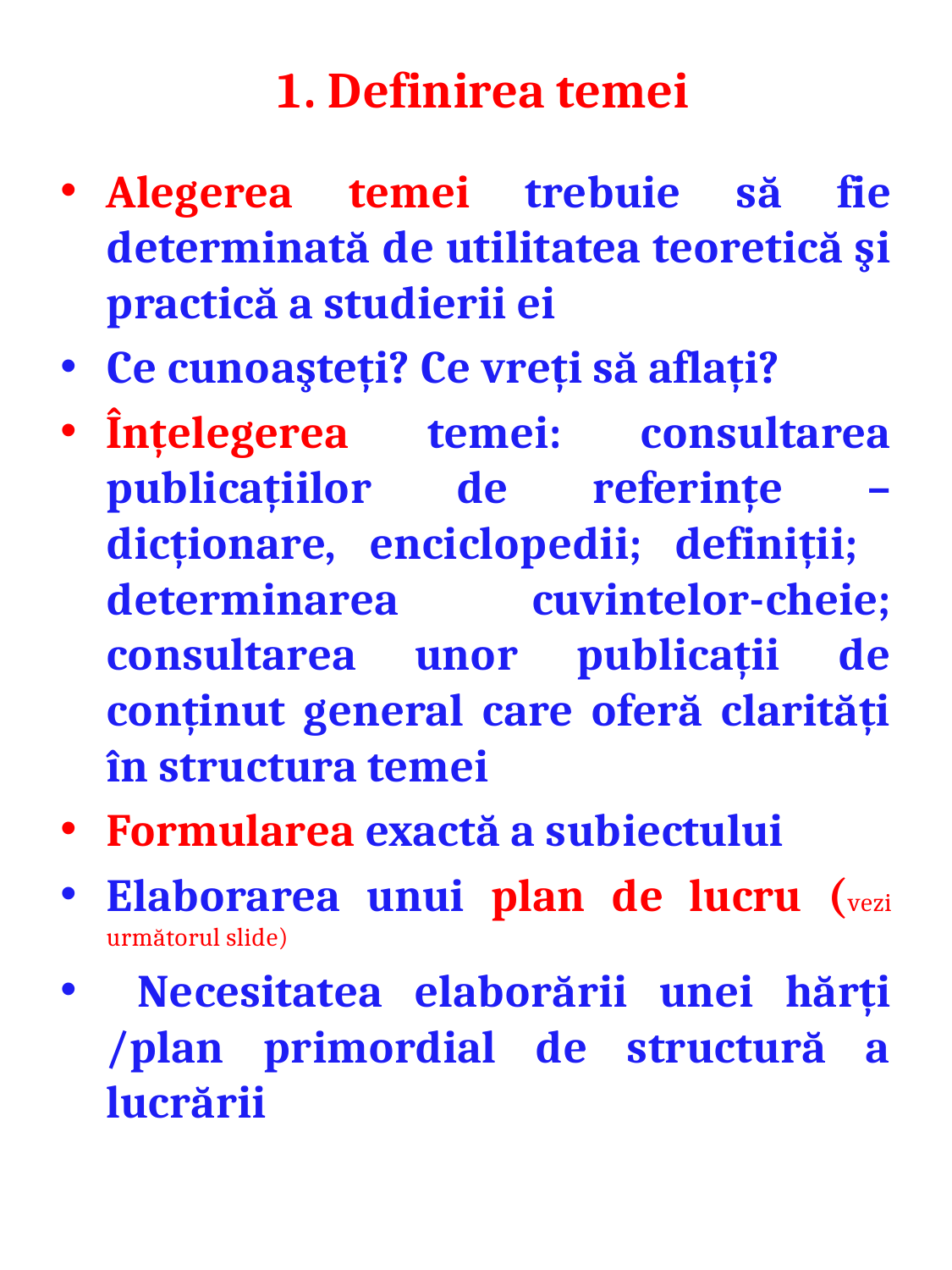

# 1. Definirea temei
Alegerea temei trebuie să fie determinată de utilitatea teoretică şi practică a studierii ei
Ce cunoaşteţi? Ce vreţi să aflaţi?
Înţelegerea temei: consultarea publicaţiilor de referinţe – dicţionare, enciclopedii; definiţii;  determinarea cuvintelor-cheie; consultarea unor publicaţii de conţinut general care oferă clarităţi în structura temei
Formularea exactă a subiectului
Elaborarea unui plan de lucru (vezi următorul slide)
 Necesitatea elaborării unei hărţi /plan primordial de structură a lucrării